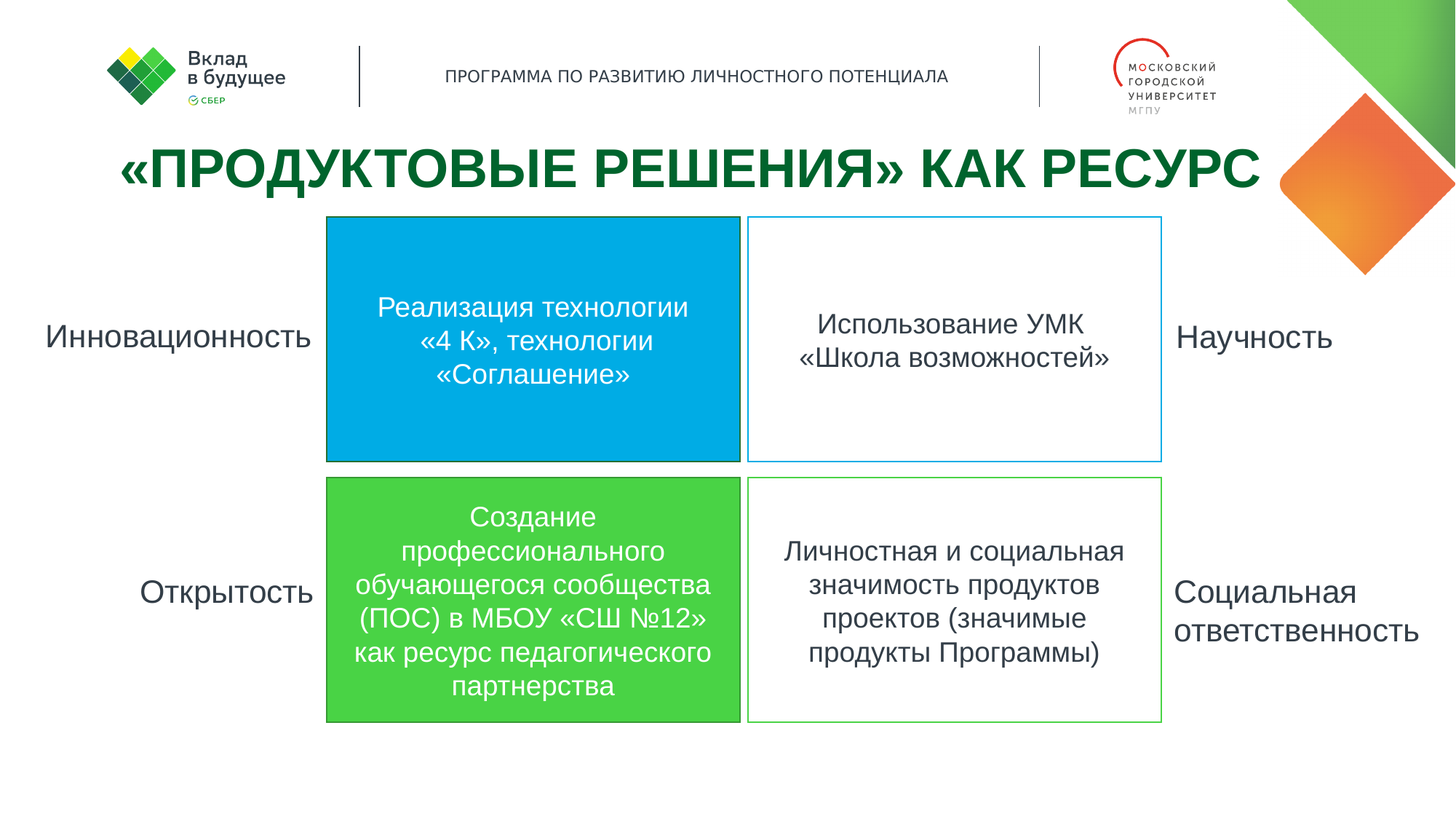

«ПРОДУКТОВЫЕ РЕШЕНИЯ» КАК РЕСУРС
Реализация технологии
 «4 К», технологии «Соглашение»
Использование УМК
«Школа возможностей»
Инновационность
Научность
Создание профессионального обучающегося сообщества (ПОС) в МБОУ «СШ №12» как ресурс педагогического партнерства
Личностная и социальная значимость продуктов проектов (значимые продукты Программы)
Открытость
Социальная ответственность